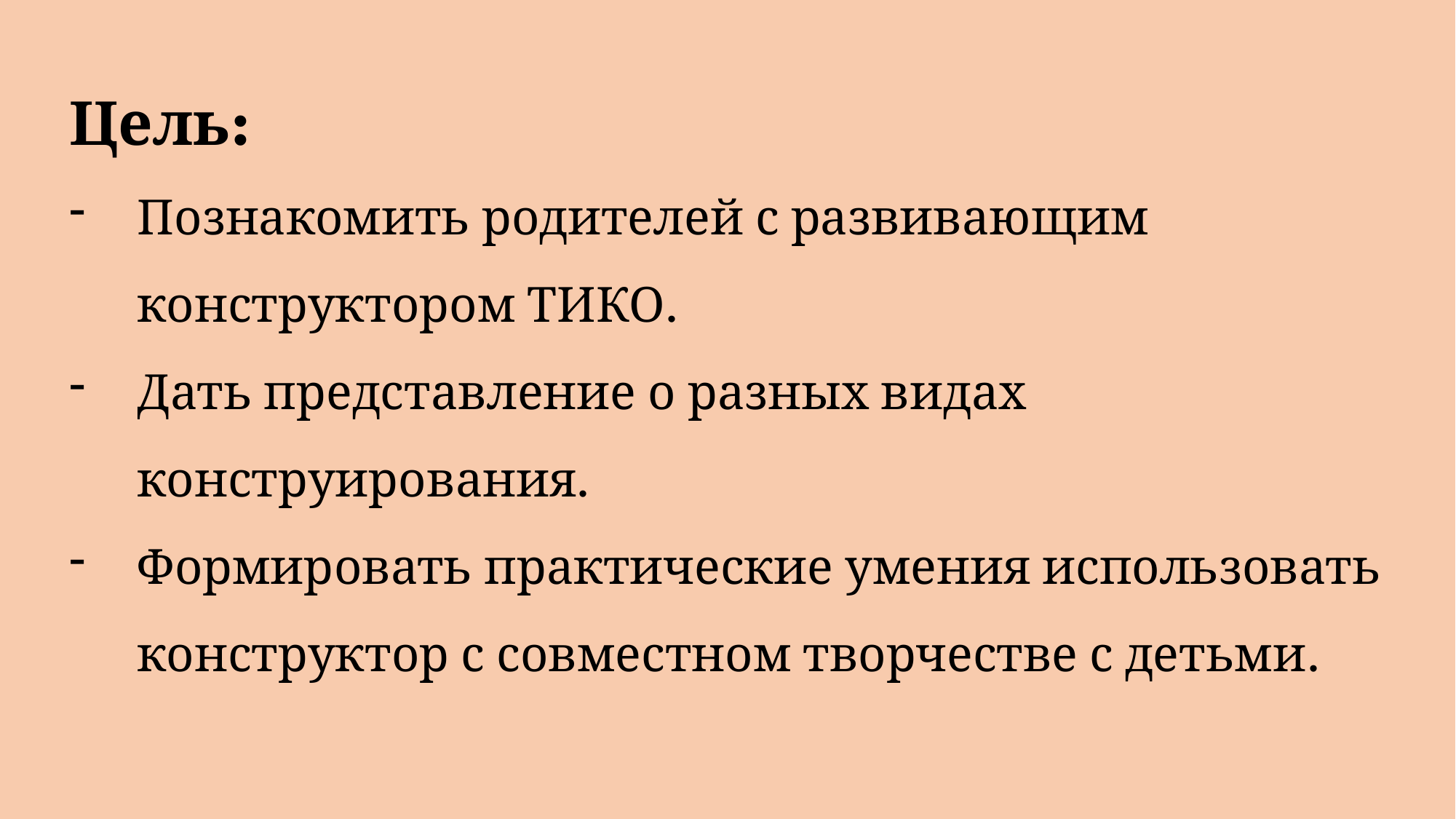

Цель:
Познакомить родителей с развивающим конструктором ТИКО.
Дать представление о разных видах конструирования.
Формировать практические умения использовать конструктор с совместном творчестве с детьми.